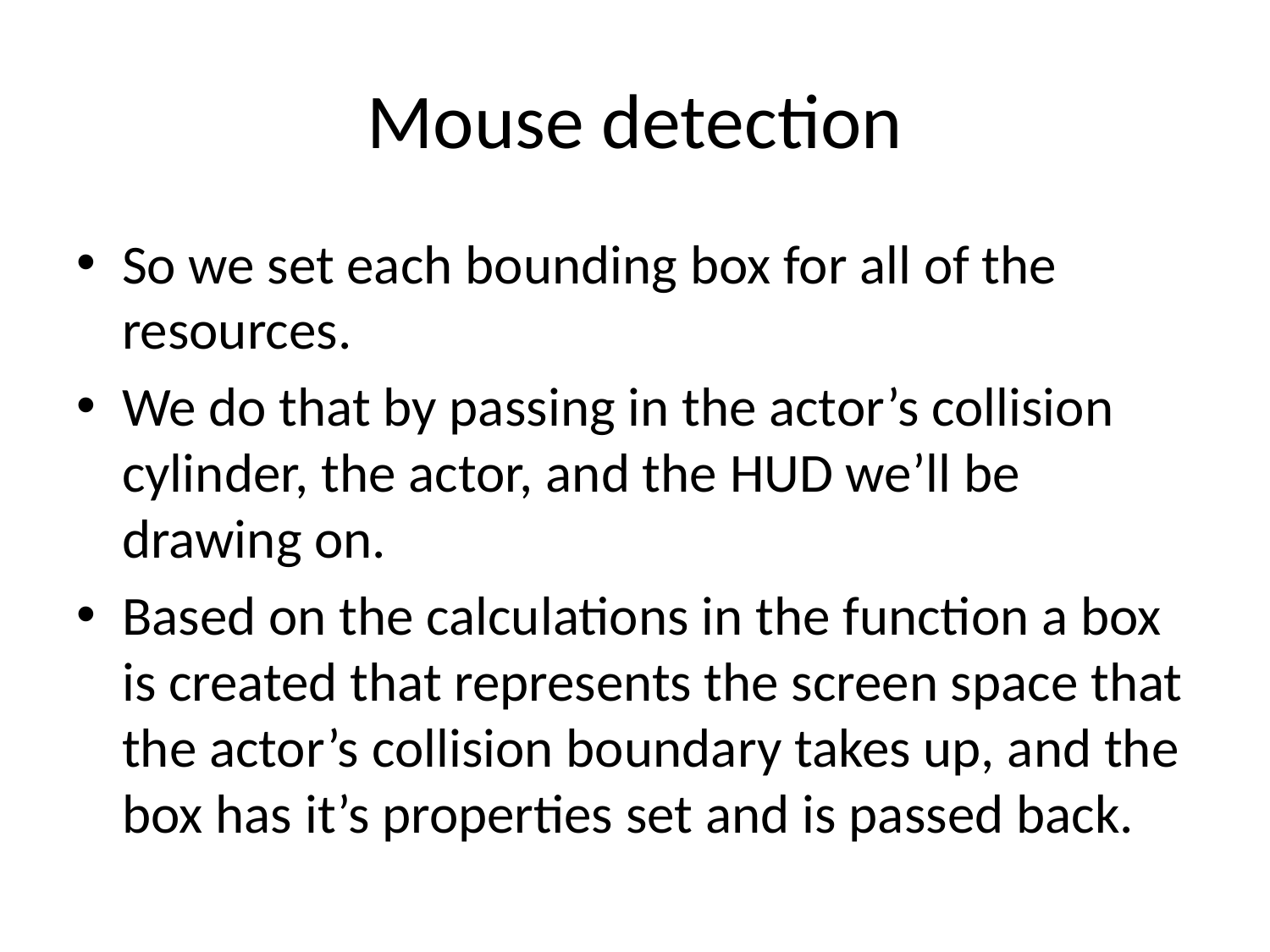

# Mouse detection
So we set each bounding box for all of the resources.
We do that by passing in the actor’s collision cylinder, the actor, and the HUD we’ll be drawing on.
Based on the calculations in the function a box is created that represents the screen space that the actor’s collision boundary takes up, and the box has it’s properties set and is passed back.